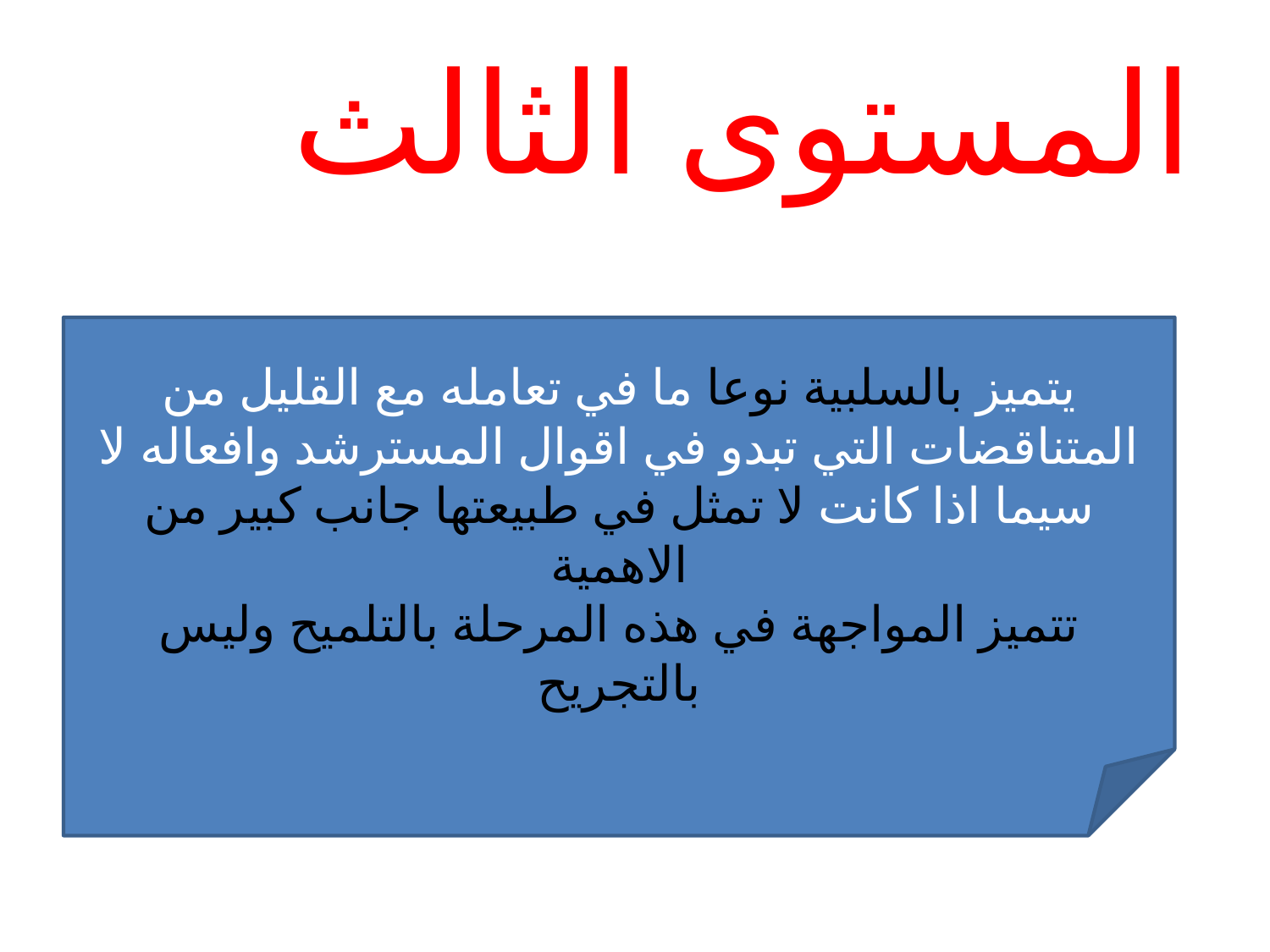

# المستوى الثالث
يتميز بالسلبية نوعا ما في تعامله مع القليل من المتناقضات التي تبدو في اقوال المسترشد وافعاله لا سيما اذا كانت لا تمثل في طبيعتها جانب كبير من الاهمية
تتميز المواجهة في هذه المرحلة بالتلميح وليس بالتجريح